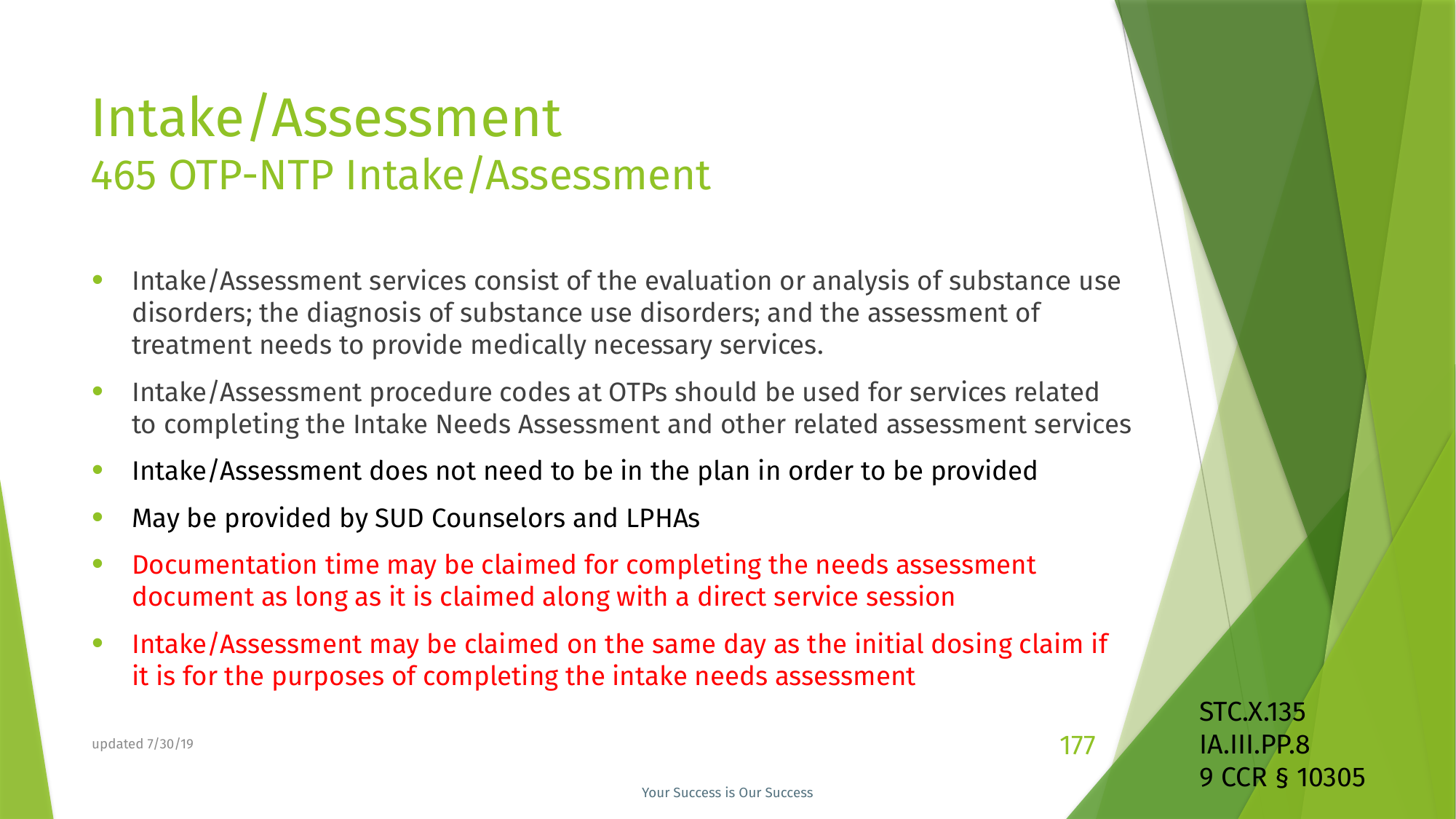

# Intake/Assessment 465 OTP-NTP Intake/Assessment
Intake/Assessment services consist of the evaluation or analysis of substance use disorders; the diagnosis of substance use disorders; and the assessment of treatment needs to provide medically necessary services.
Intake/Assessment procedure codes at OTPs should be used for services related to completing the Intake Needs Assessment and other related assessment services
Intake/Assessment does not need to be in the plan in order to be provided
May be provided by SUD Counselors and LPHAs
Documentation time may be claimed for completing the needs assessment document as long as it is claimed along with a direct service session
Intake/Assessment may be claimed on the same day as the initial dosing claim if it is for the purposes of completing the intake needs assessment
STC.X.135
IA.III.PP.8
9 CCR § 10305
updated 7/30/19
177